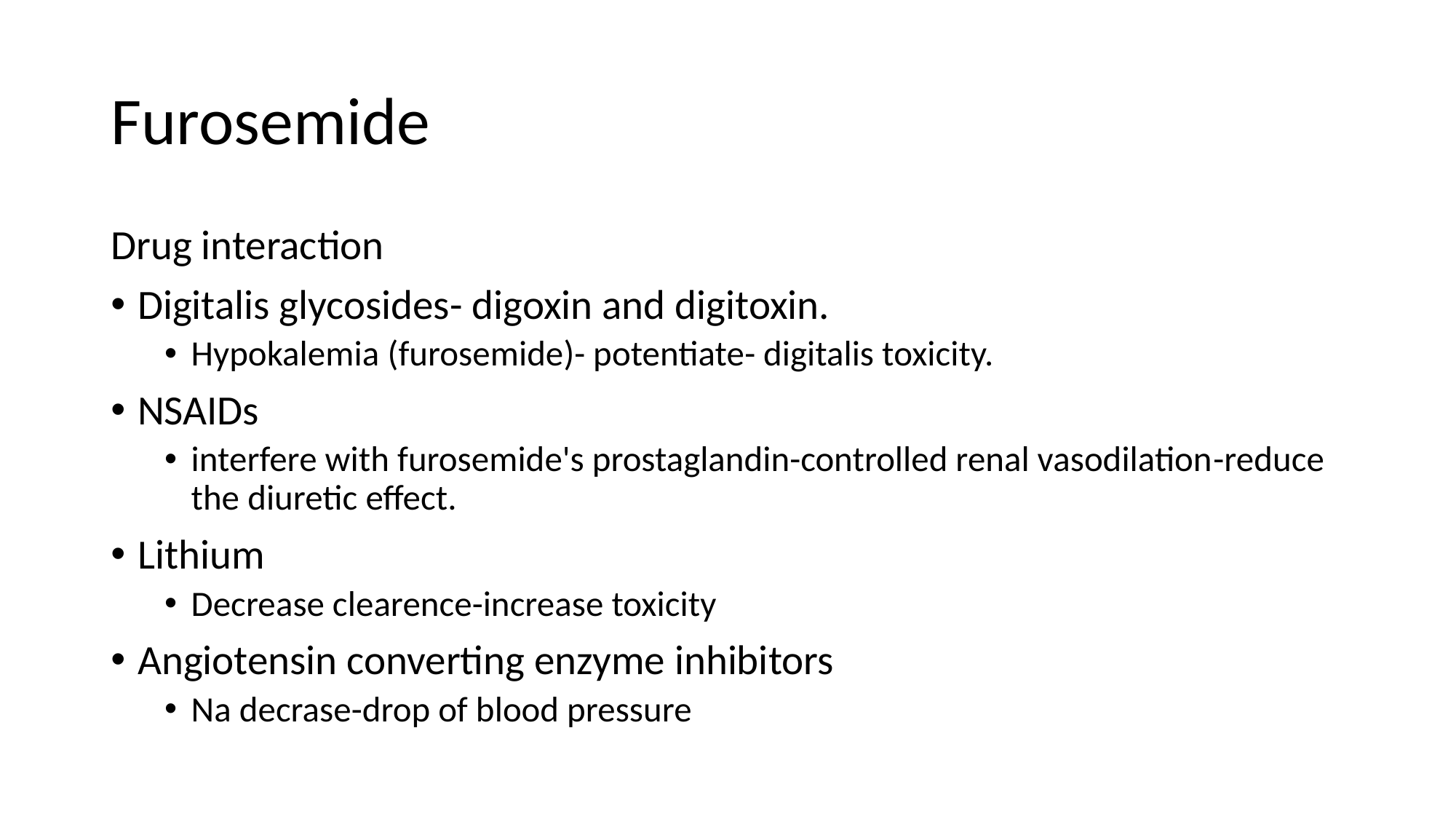

# Furosemide
Drug interaction
Digitalis glycosides- digoxin and digitoxin.
Hypokalemia (furosemide)- potentiate- digitalis toxicity.
NSAIDs
interfere with furosemide's prostaglandin-controlled renal vasodilation-reduce the diuretic effect.
Lithium
Decrease clearence-increase toxicity
Angiotensin converting enzyme inhibitors
Na decrase-drop of blood pressure